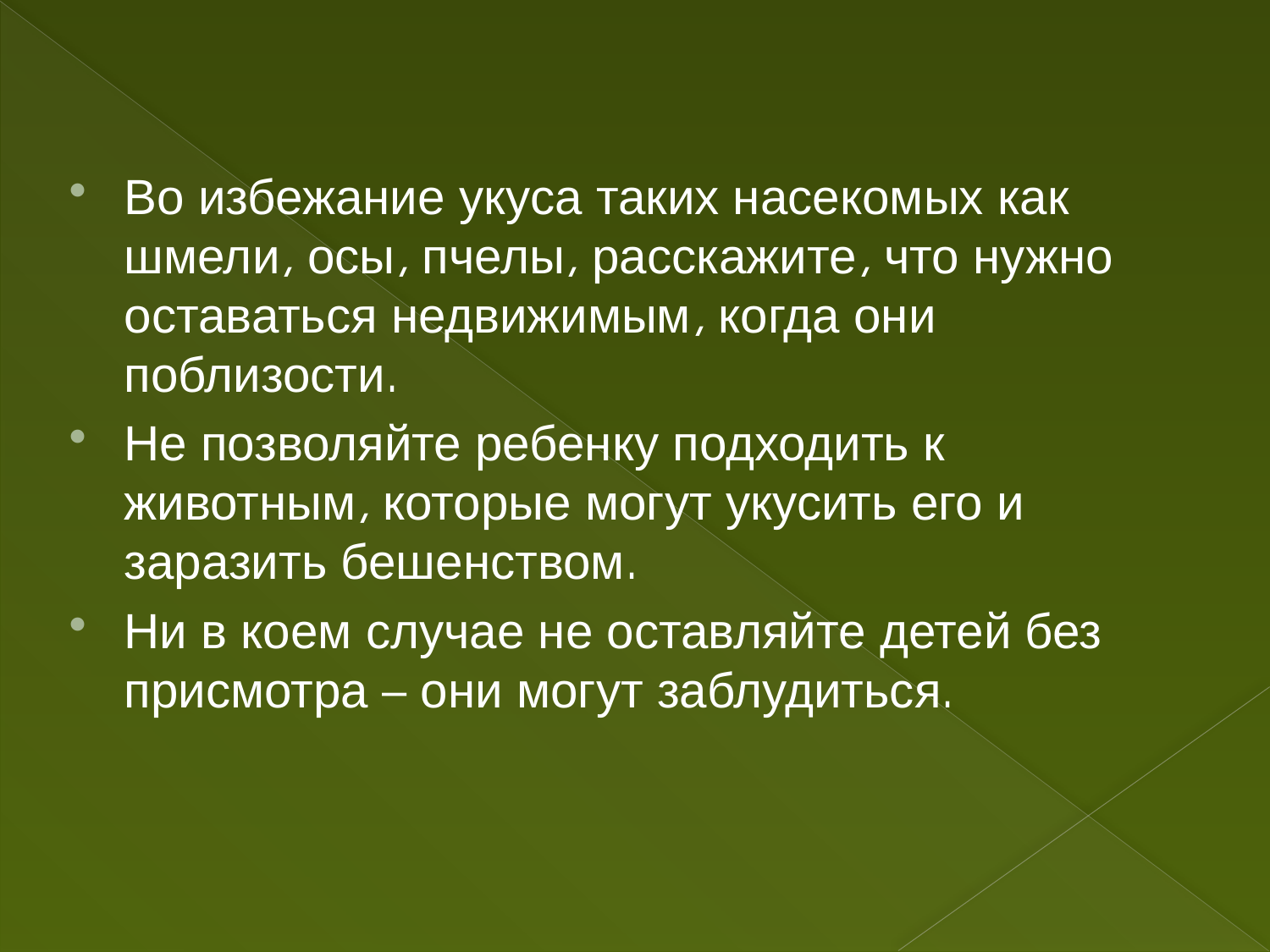

Во избежание укуса таких насекомых как шмели, осы, пчелы, расскажите, что нужно оставаться недвижимым, когда они поблизости.
Не позволяйте ребенку подходить к животным, которые могут укусить его и заразить бешенством.
Ни в коем случае не оставляйте детей без присмотра – они могут заблудиться.